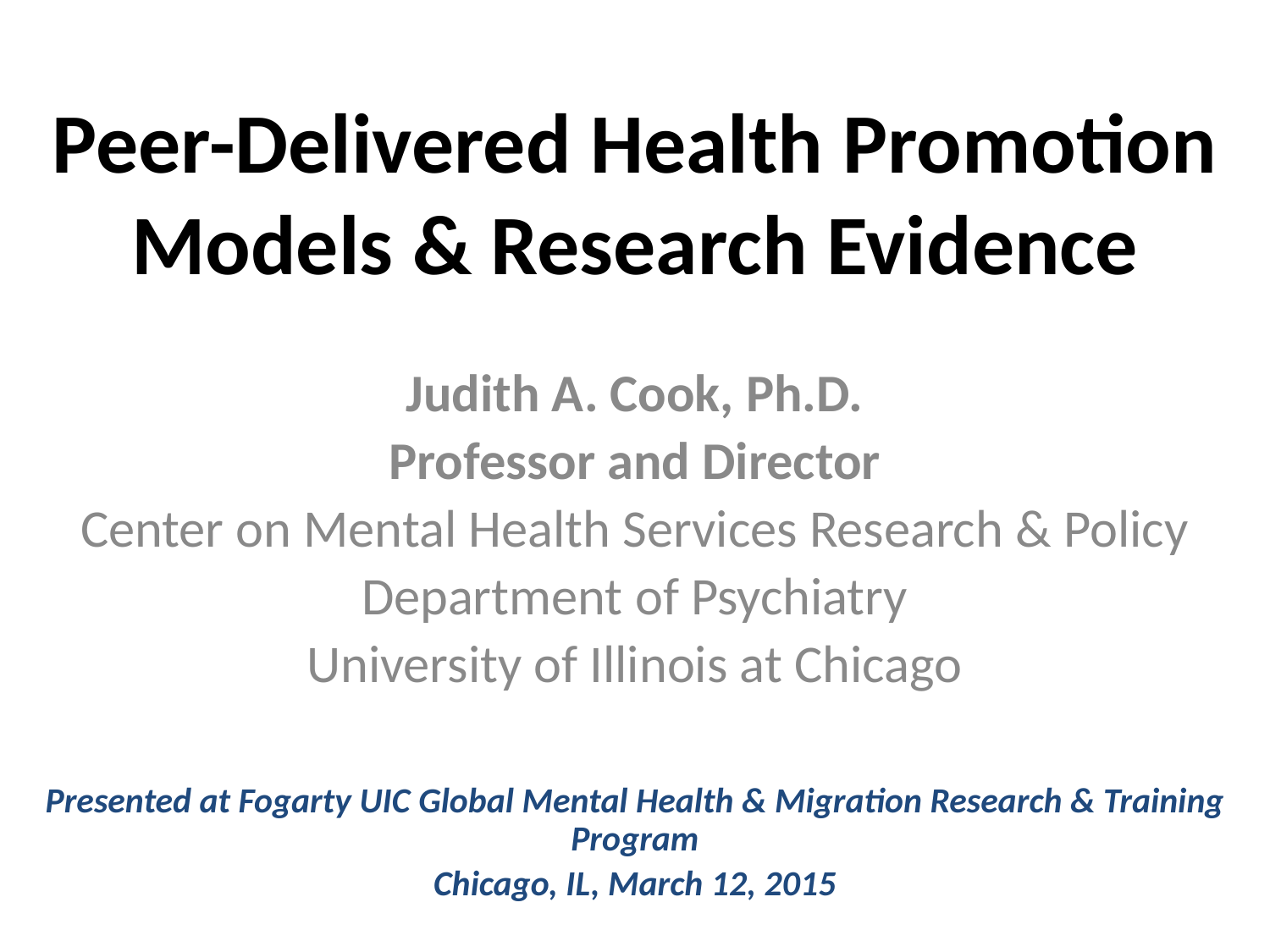

# Peer-Delivered Health Promotion Models & Research Evidence
Judith A. Cook, Ph.D.
Professor and Director
Center on Mental Health Services Research & Policy
Department of Psychiatry
University of Illinois at Chicago

Presented at Fogarty UIC Global Mental Health & Migration Research & Training Program
Chicago, IL, March 12, 2015